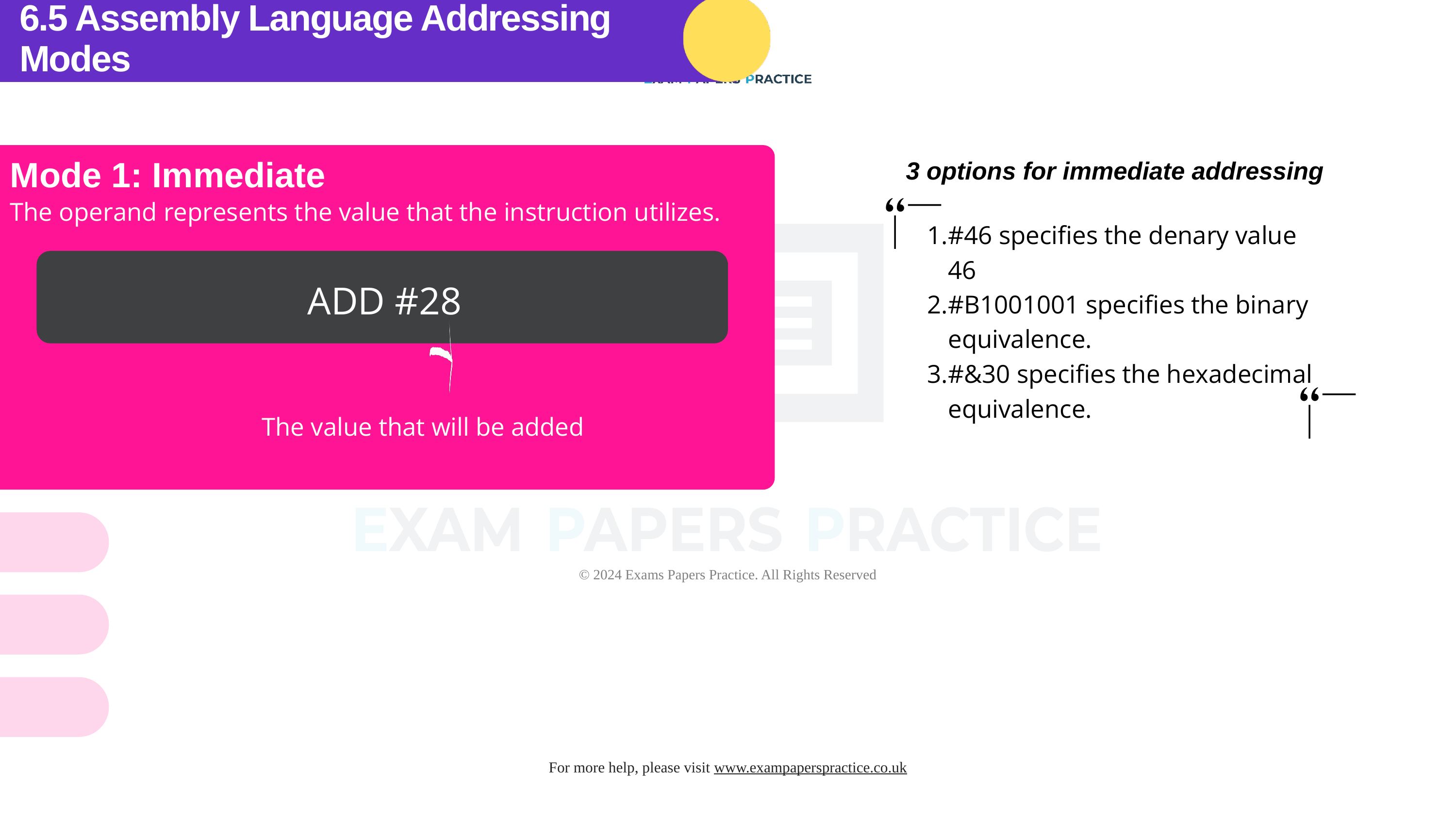

6.5 Assembly Language Addressing Modes
Highlighter

Mode 1: Immediate
3 options for immediate addressing
The operand represents the value that the instruction utilizes.

#46 specifies the denary value 46
#B1001001 specifies the binary equivalence.
#&30 specifies the hexadecimal equivalence.

ADD #28

The value that will be added